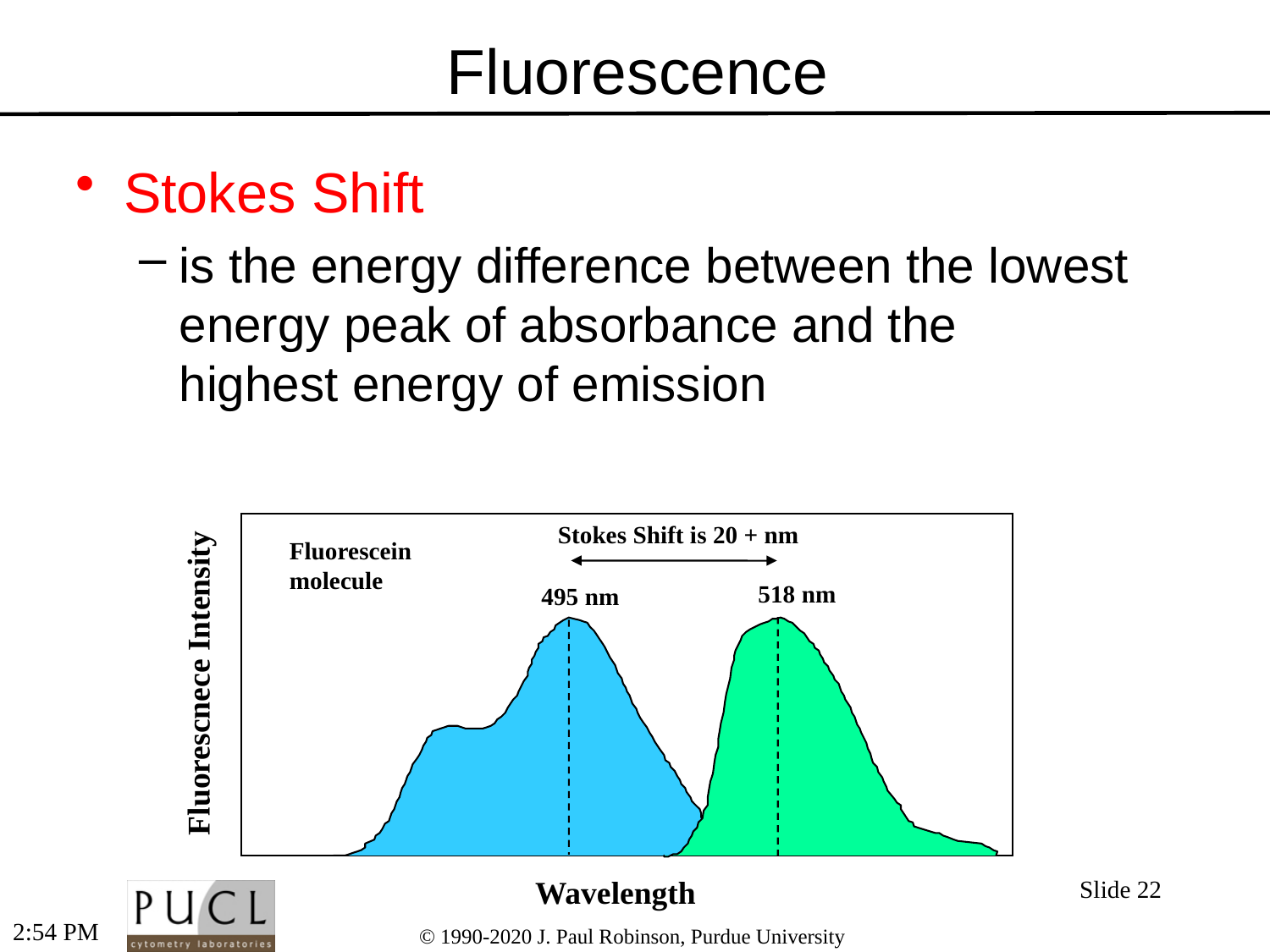

# Fluorescence
Stokes Shift
is the energy difference between the lowest energy peak of absorbance and the highest energy of emission
Stokes Shift is 20 + nm

Fluorescein
molecule

518 nm
495 nm

Fluorescnece Intensity
Wavelength
Slide 22
2:54 PM
© 1990-2020 J. Paul Robinson, Purdue University